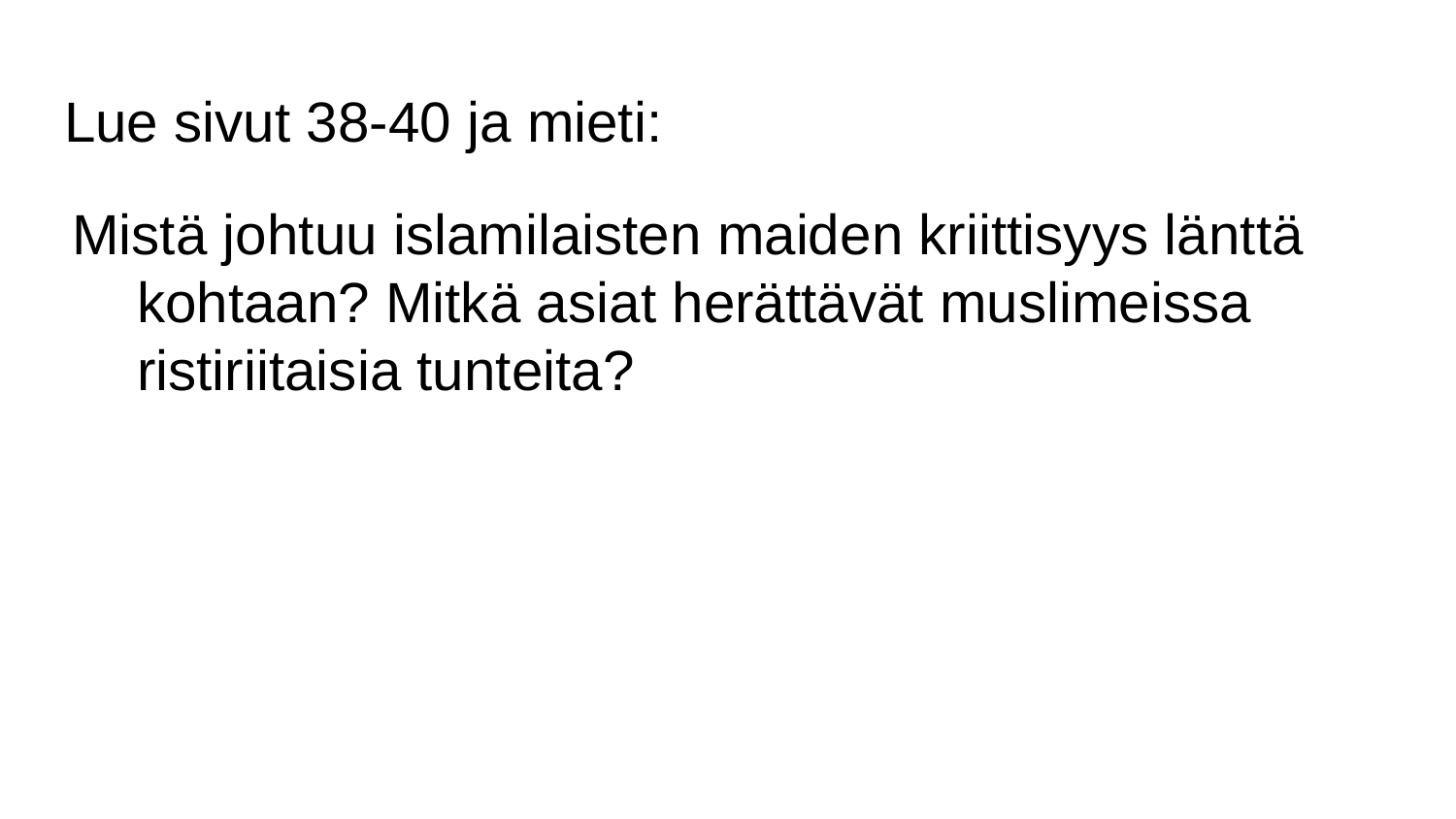

# Lue sivut 38-40 ja mieti:
Mistä johtuu islamilaisten maiden kriittisyys länttä kohtaan? Mitkä asiat herättävät muslimeissa ristiriitaisia tunteita?